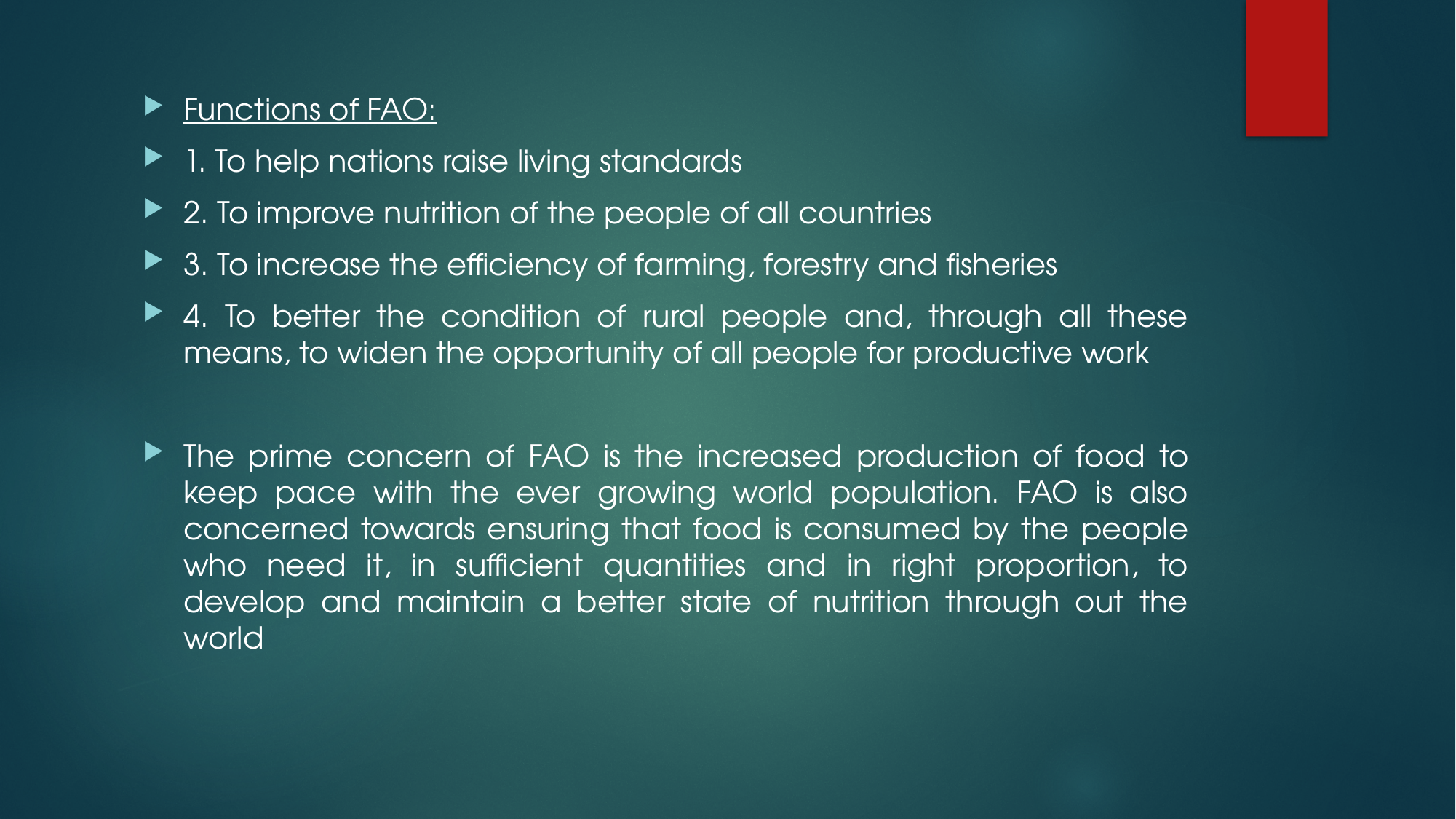

Functions of FAO:
1. To help nations raise living standards
2. To improve nutrition of the people of all countries
3. To increase the efficiency of farming, forestry and fisheries
4. To better the condition of rural people and, through all these means, to widen the opportunity of all people for productive work

The prime concern of FAO is the increased production of food to keep pace with the ever growing world population. FAO is also concerned towards ensuring that food is consumed by the people who need it, in sufficient quantities and in right proportion, to develop and maintain a better state of nutrition through out the world